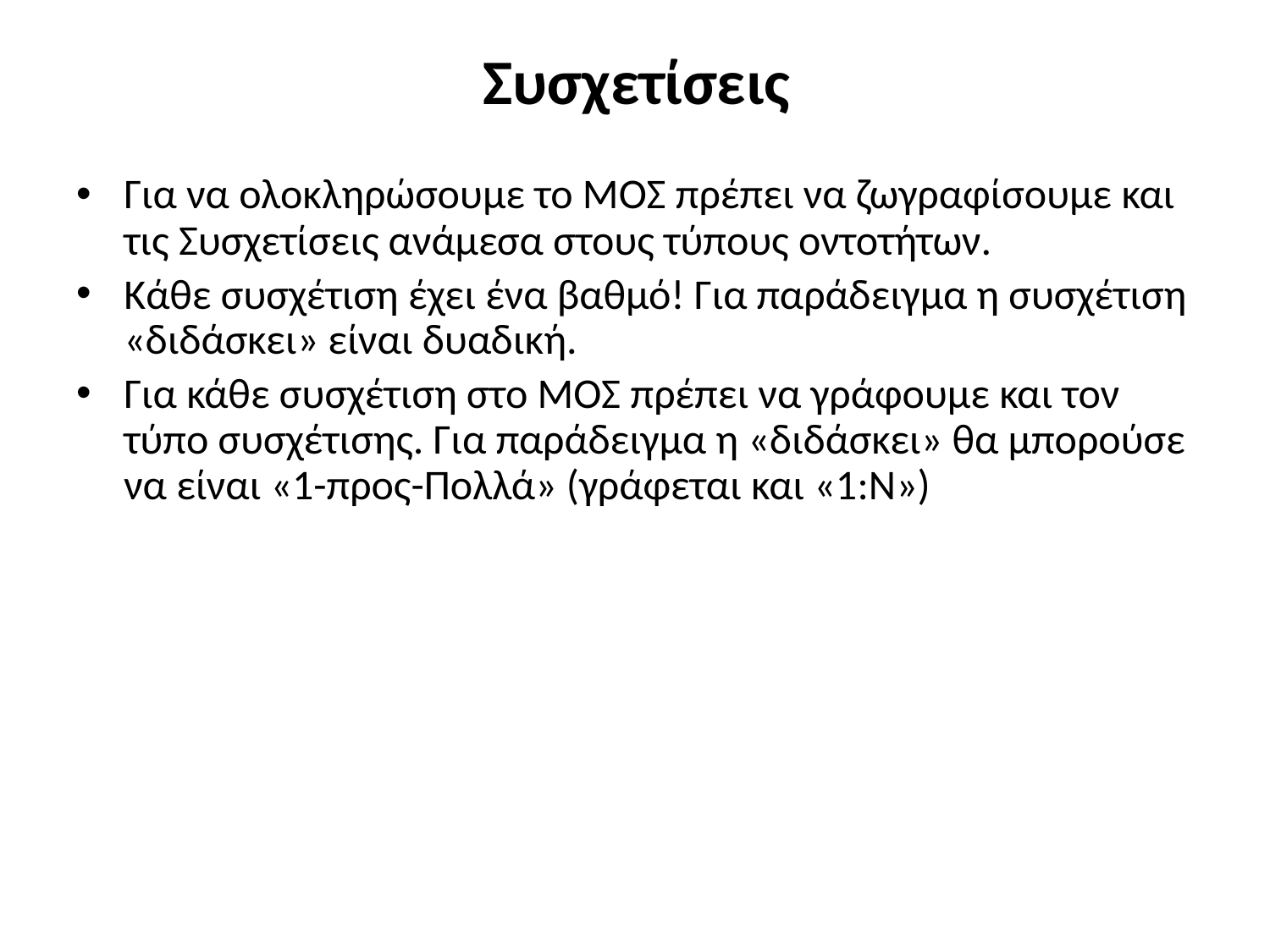

# Συσχετίσεις
Για να ολοκληρώσουμε το ΜΟΣ πρέπει να ζωγραφίσουμε και τις Συσχετίσεις ανάμεσα στους τύπους οντοτήτων.
Κάθε συσχέτιση έχει ένα βαθμό! Για παράδειγμα η συσχέτιση «διδάσκει» είναι δυαδική.
Για κάθε συσχέτιση στο ΜΟΣ πρέπει να γράφουμε και τον τύπο συσχέτισης. Για παράδειγμα η «διδάσκει» θα μπορούσε να είναι «1-προς-Πολλά» (γράφεται και «1:N»)